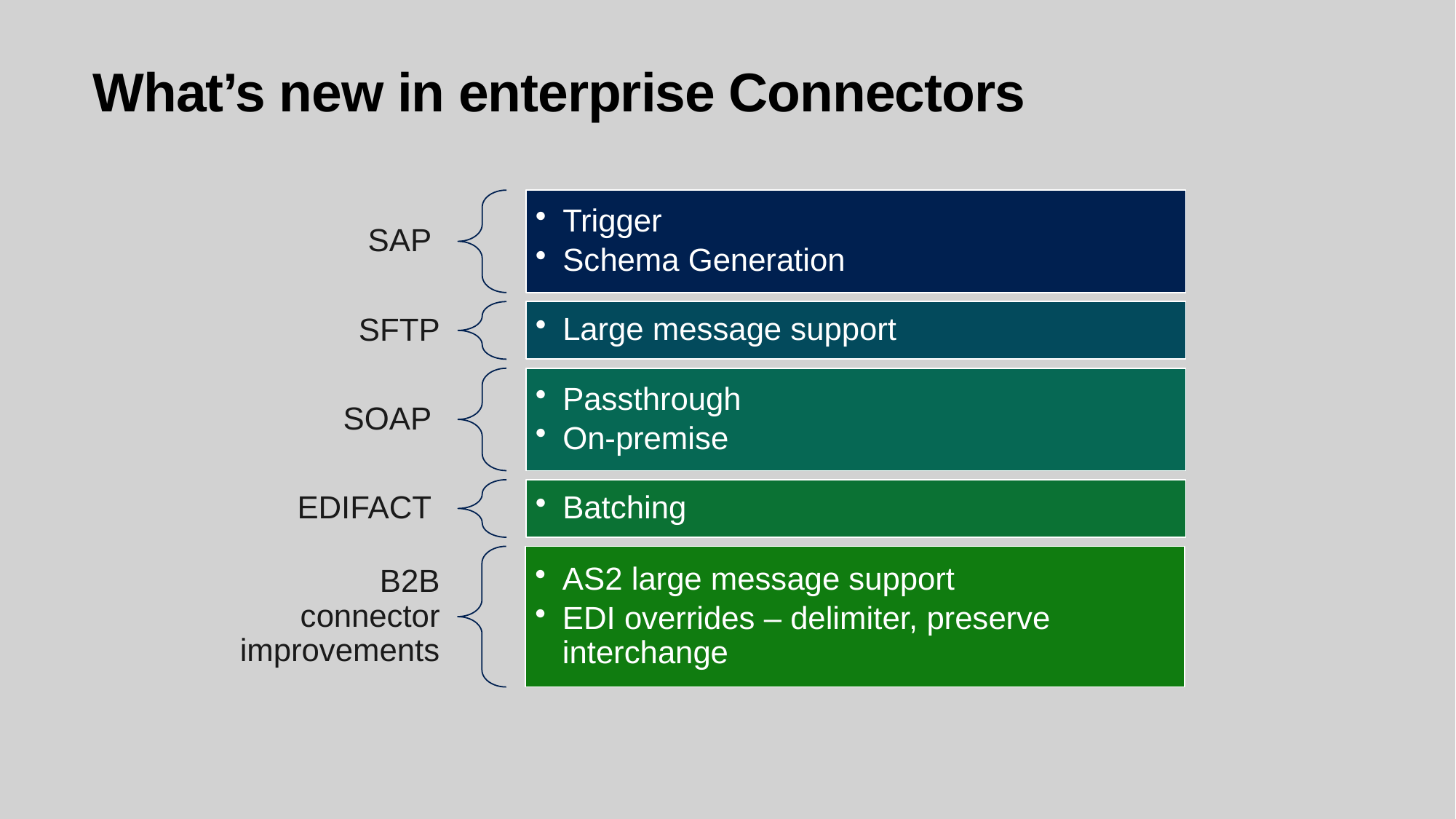

# What’s new in enterprise Connectors
SAP
Trigger
Schema Generation
SFTP
Large message support
SOAP
Passthrough
On-premise
EDIFACT
Batching
B2B connector improvements
AS2 large message support
EDI overrides – delimiter, preserve interchange